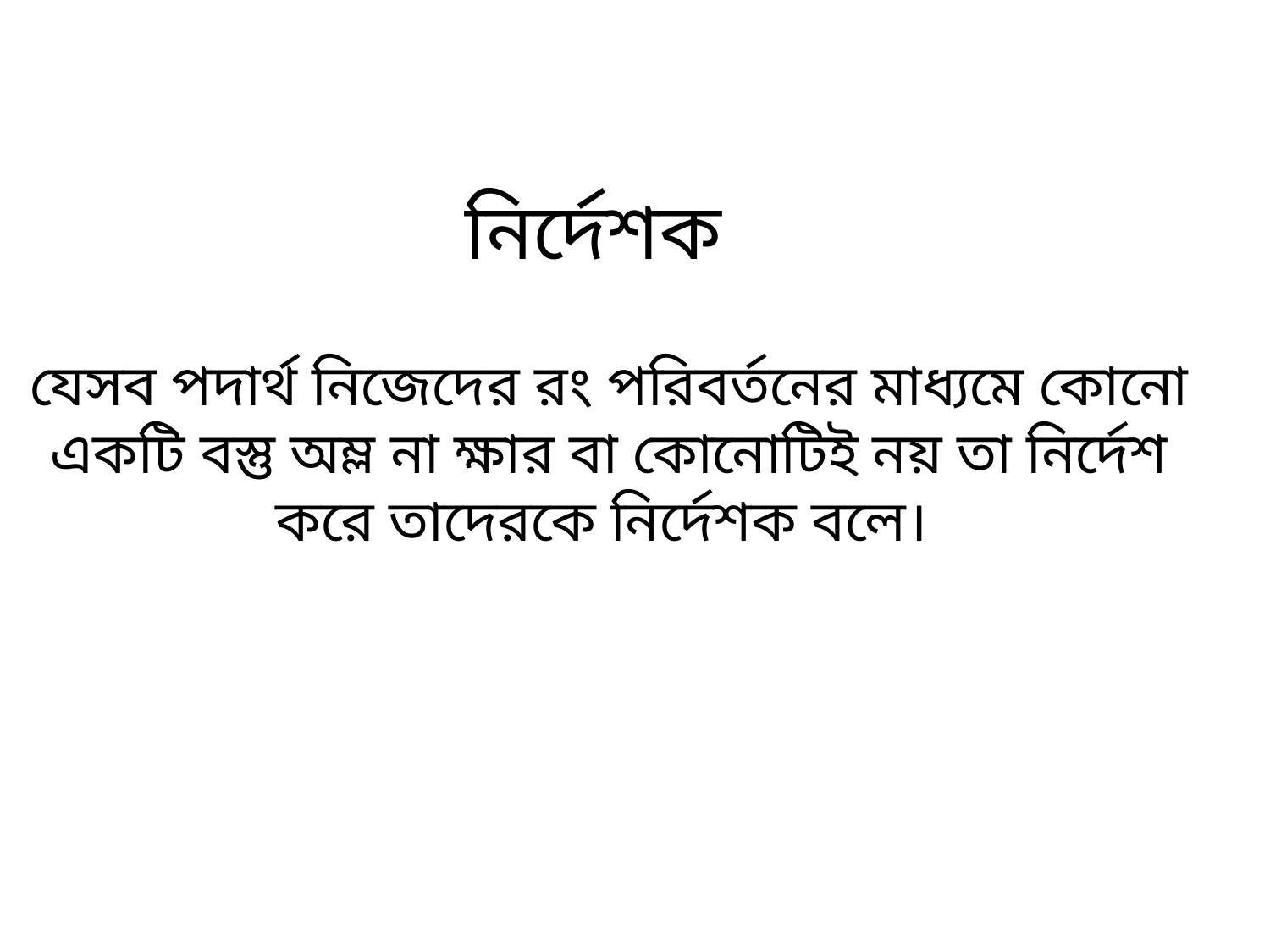

নির্দেশক
যেসব পদার্থ নিজেদের রং পরিবর্তনের মাধ্যমে কোনো একটি বস্তু অম্ল না ক্ষার বা কোনোটিই নয় তা নির্দেশ করে তাদেরকে নির্দেশক বলে।